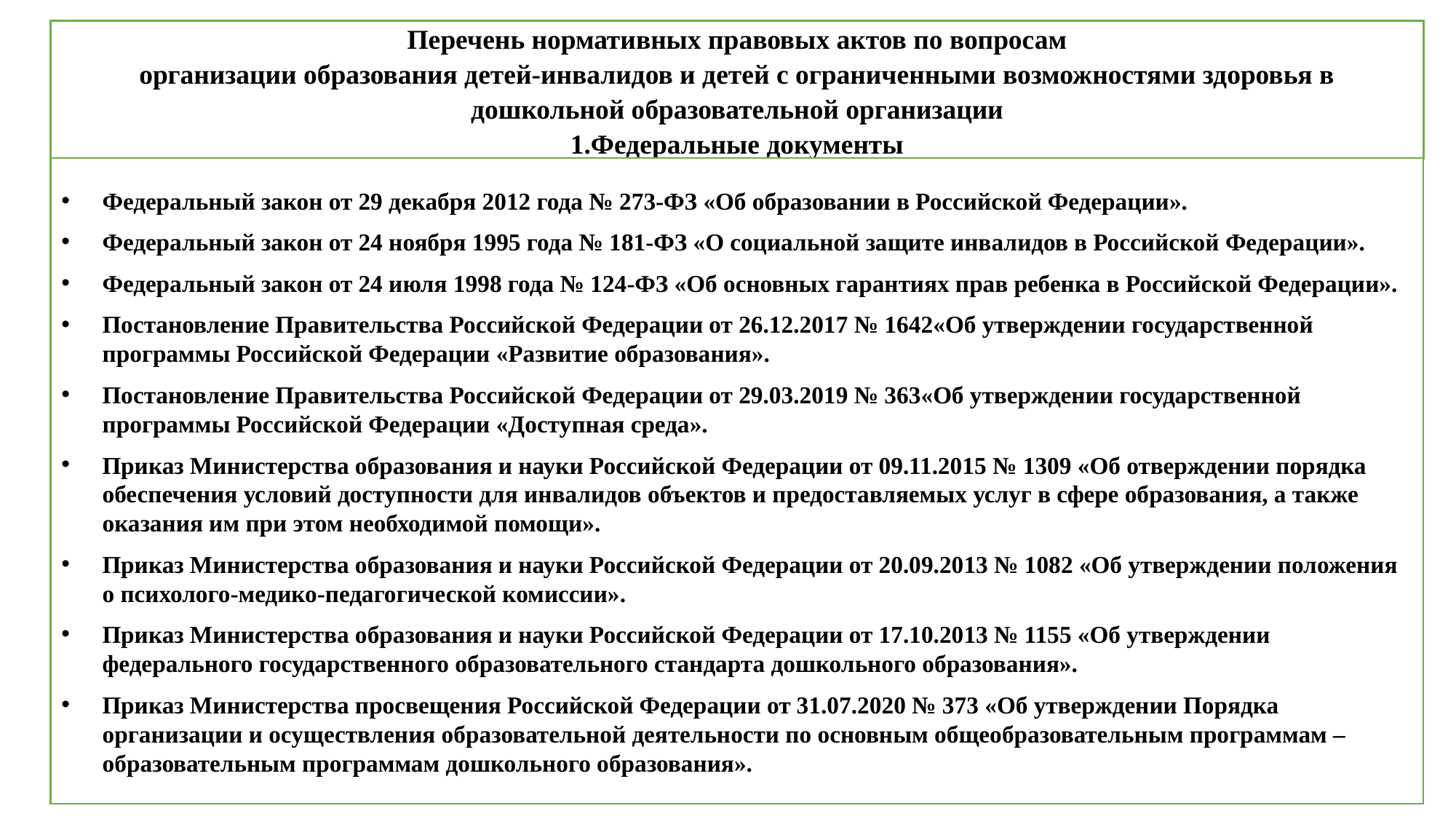

Перечень нормативных правовых актов по вопросам
организации образования детей-инвалидов и детей с ограниченными возможностями здоровья в дошкольной образовательной организации
1.Федеральные документы
Федеральный закон от 29 декабря 2012 года № 273-ФЗ «Об образовании в Российской Федерации».
Федеральный закон от 24 ноября 1995 года № 181-ФЗ «О социальной защите инвалидов в Российской Федерации».
Федеральный закон от 24 июля 1998 года № 124-ФЗ «Об основных гарантиях прав ребенка в Российской Федерации».
Постановление Правительства Российской Федерации от 26.12.2017 № 1642«Об утверждении государственной программы Российской Федерации «Развитие образования».
Постановление Правительства Российской Федерации от 29.03.2019 № 363«Об утверждении государственной программы Российской Федерации «Доступная среда».
Приказ Министерства образования и науки Российской Федерации от 09.11.2015 № 1309 «Об отверждении порядка обеспечения условий доступности для инвалидов объектов и предоставляемых услуг в сфере образования, а также оказания им при этом необходимой помощи».
Приказ Министерства образования и науки Российской Федерации от 20.09.2013 № 1082 «Об утверждении положения о психолого-медико-педагогической комиссии».
Приказ Министерства образования и науки Российской Федерации от 17.10.2013 № 1155 «Об утверждении федерального государственного образовательного стандарта дошкольного образования».
Приказ Министерства просвещения Российской Федерации от 31.07.2020 № 373 «Об утверждении Порядка организации и осуществления образовательной деятельности по основным общеобразовательным программам – образовательным программам дошкольного образования».